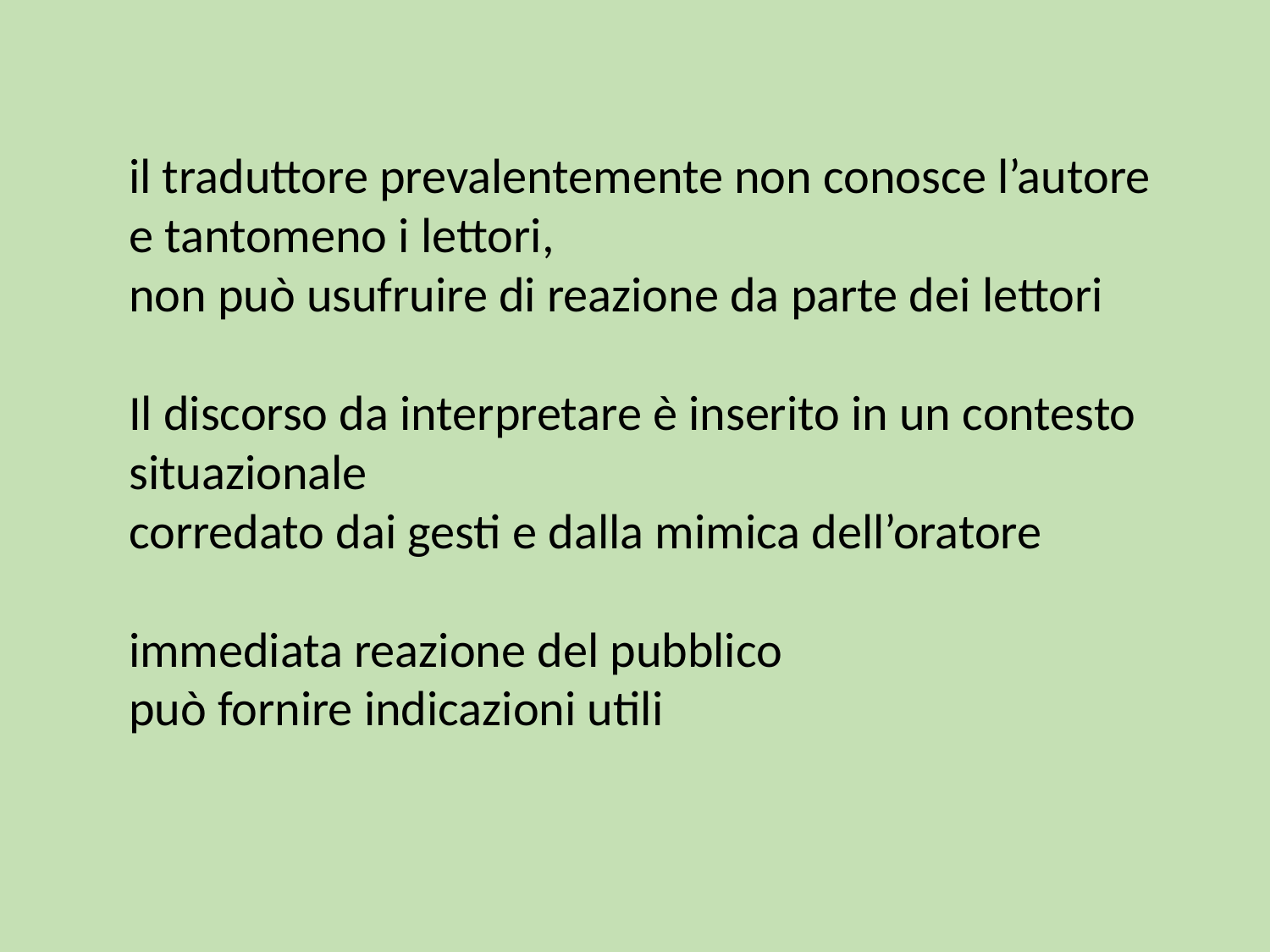

il traduttore prevalentemente non conosce l’autore e tantomeno i lettori,
non può usufruire di reazione da parte dei lettori

Il discorso da interpretare è inserito in un contesto situazionale
corredato dai gesti e dalla mimica dell’oratore

immediata reazione del pubblico
può fornire indicazioni utili